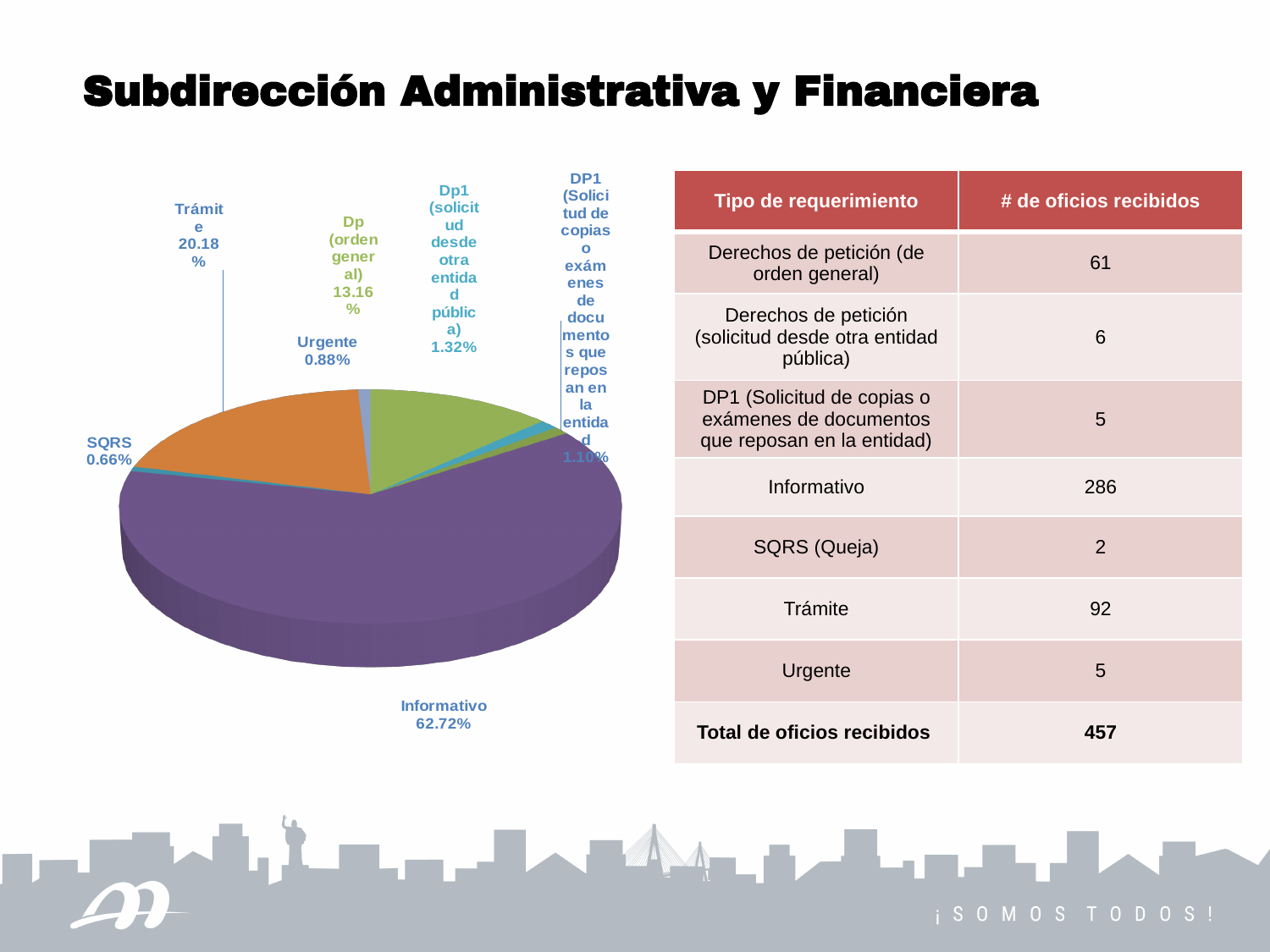

Subdirección Administrativa y Financiera

[unsupported chart]

[unsupported chart]

| Tipo de requerimiento | # de oficios recibidos |
| --- | --- |
| Derechos de petición (de orden general) | 61 |
| Derechos de petición (solicitud desde otra entidad pública) | 6 |
| DP1 (Solicitud de copias o exámenes de documentos que reposan en la entidad) | 5 |
| Informativo | 286 |
| SQRS (Queja) | 2 |
| Trámite | 92 |
| Urgente | 5 |
| Total de oficios recibidos | 457 |